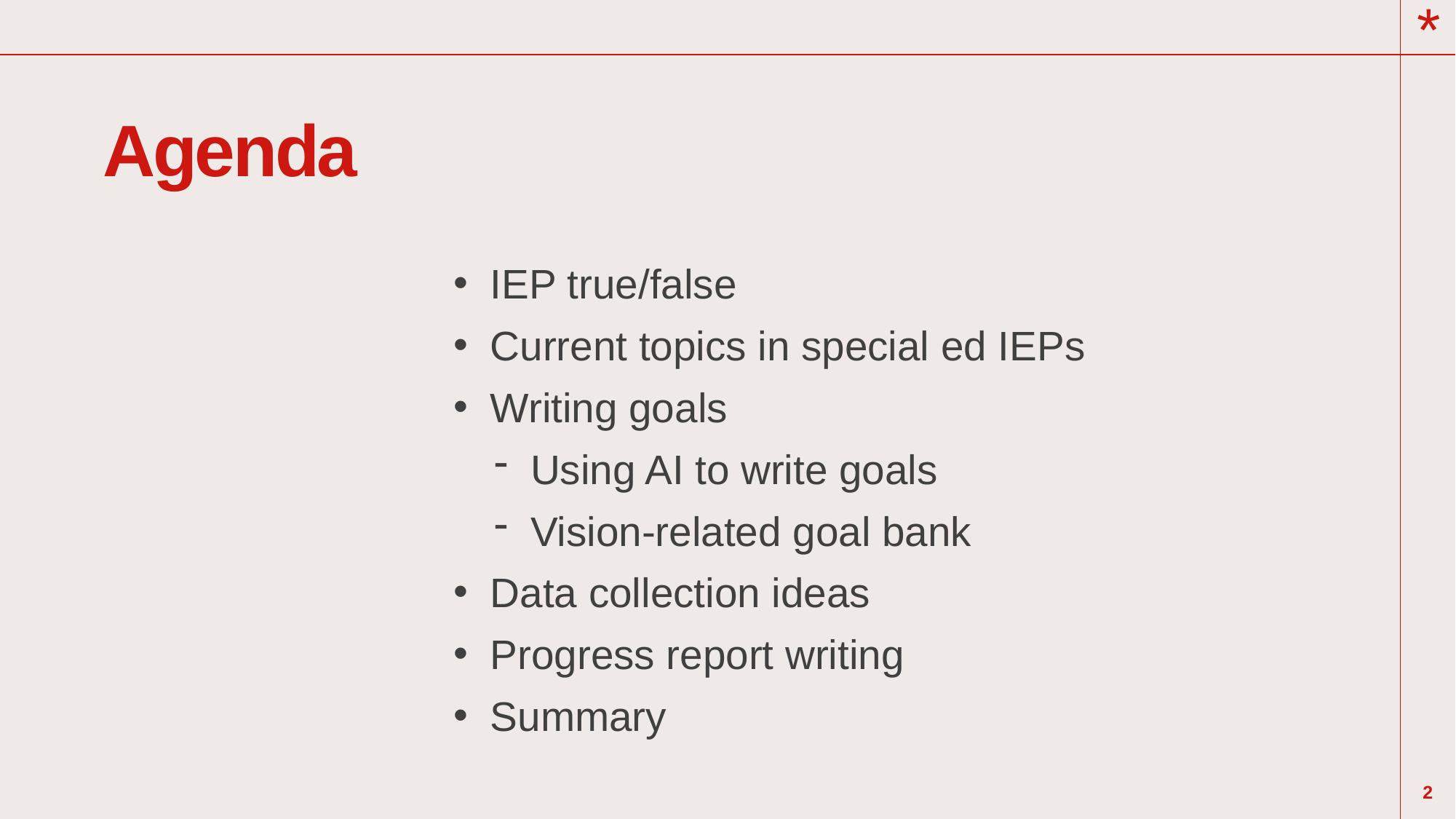

# Agenda
IEP true/false
Current topics in special ed IEPs
Writing goals
Using AI to write goals
Vision-related goal bank
Data collection ideas
Progress report writing
Summary
2